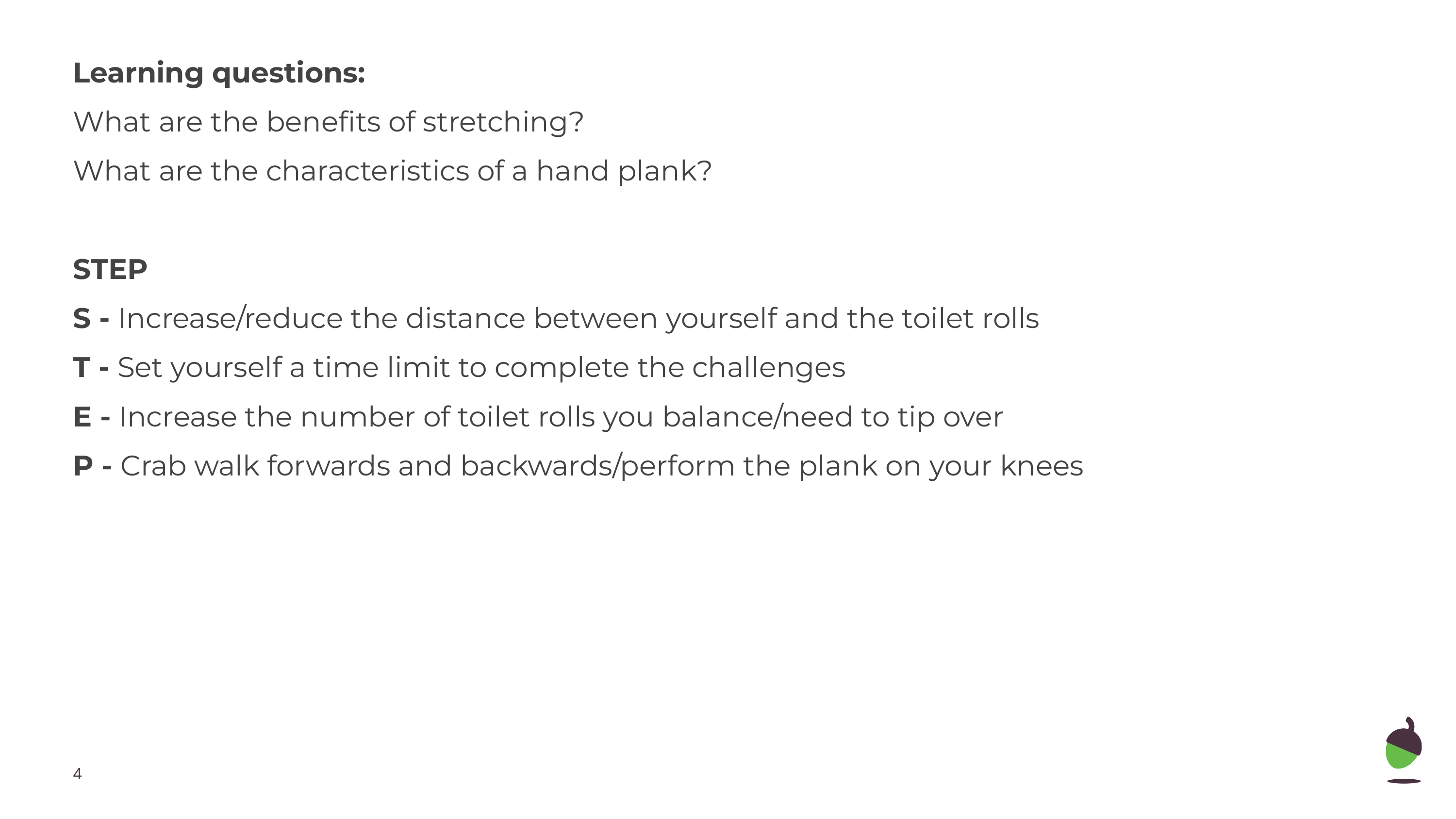

Learning questions:
What are the benefits of stretching?
What are the characteristics of a hand plank?

STEP
S - Increase/reduce the distance between yourself and the toilet rolls
T - Set yourself a time limit to complete the challenges
E - Increase the number of toilet rolls you balance/need to tip over
P - Crab walk forwards and backwards/perform the plank on your knees
4